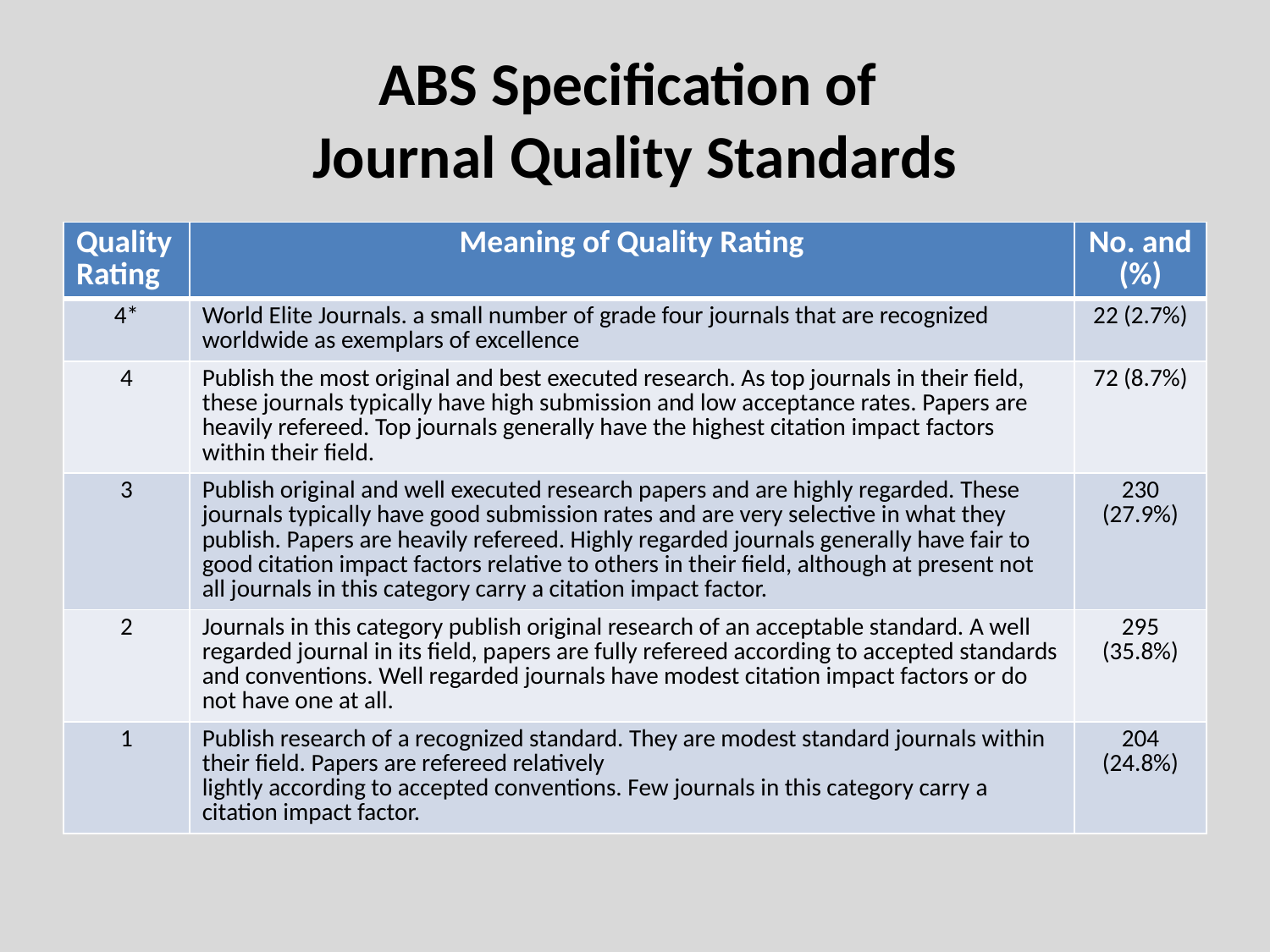

# ABS Specification of Journal Quality Standards
| Quality Rating | Meaning of Quality Rating | No. and (%) |
| --- | --- | --- |
| 4\* | World Elite Journals. a small number of grade four journals that are recognized worldwide as exemplars of excellence | 22 (2.7%) |
| 4 | Publish the most original and best executed research. As top journals in their field, these journals typically have high submission and low acceptance rates. Papers are heavily refereed. Top journals generally have the highest citation impact factors within their field. | 72 (8.7%) |
| 3 | Publish original and well executed research papers and are highly regarded. These journals typically have good submission rates and are very selective in what they publish. Papers are heavily refereed. Highly regarded journals generally have fair to good citation impact factors relative to others in their field, although at present not all journals in this category carry a citation impact factor. | 230 (27.9%) |
| 2 | Journals in this category publish original research of an acceptable standard. A well regarded journal in its field, papers are fully refereed according to accepted standards and conventions. Well regarded journals have modest citation impact factors or do not have one at all. | 295 (35.8%) |
| 1 | Publish research of a recognized standard. They are modest standard journals within their field. Papers are refereed relatively lightly according to accepted conventions. Few journals in this category carry a citation impact factor. | 204 (24.8%) |